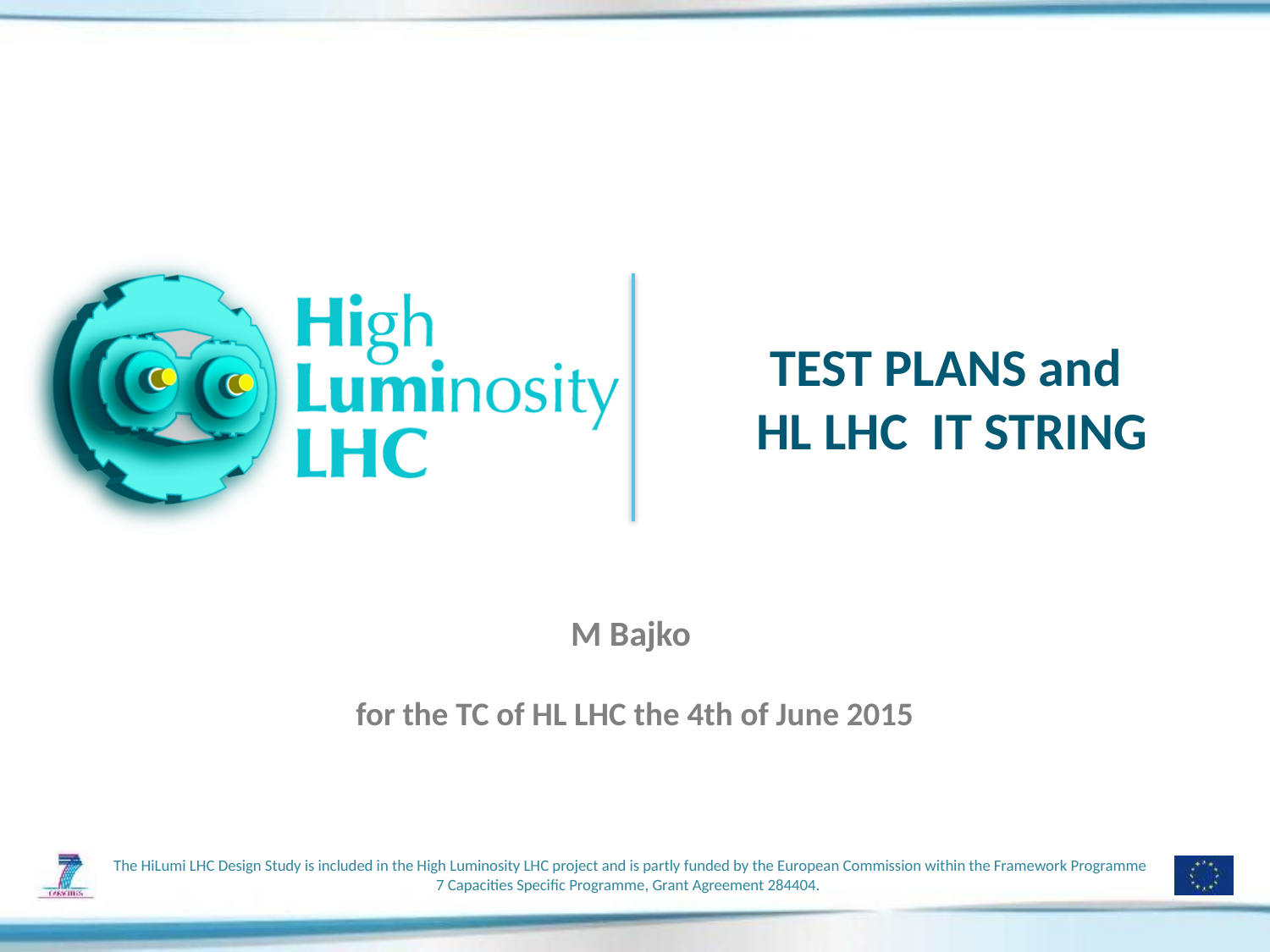

# TEST PLANS and HL LHC  IT STRING

M Bajko

for the TC of HL LHC the 4th of June 2015